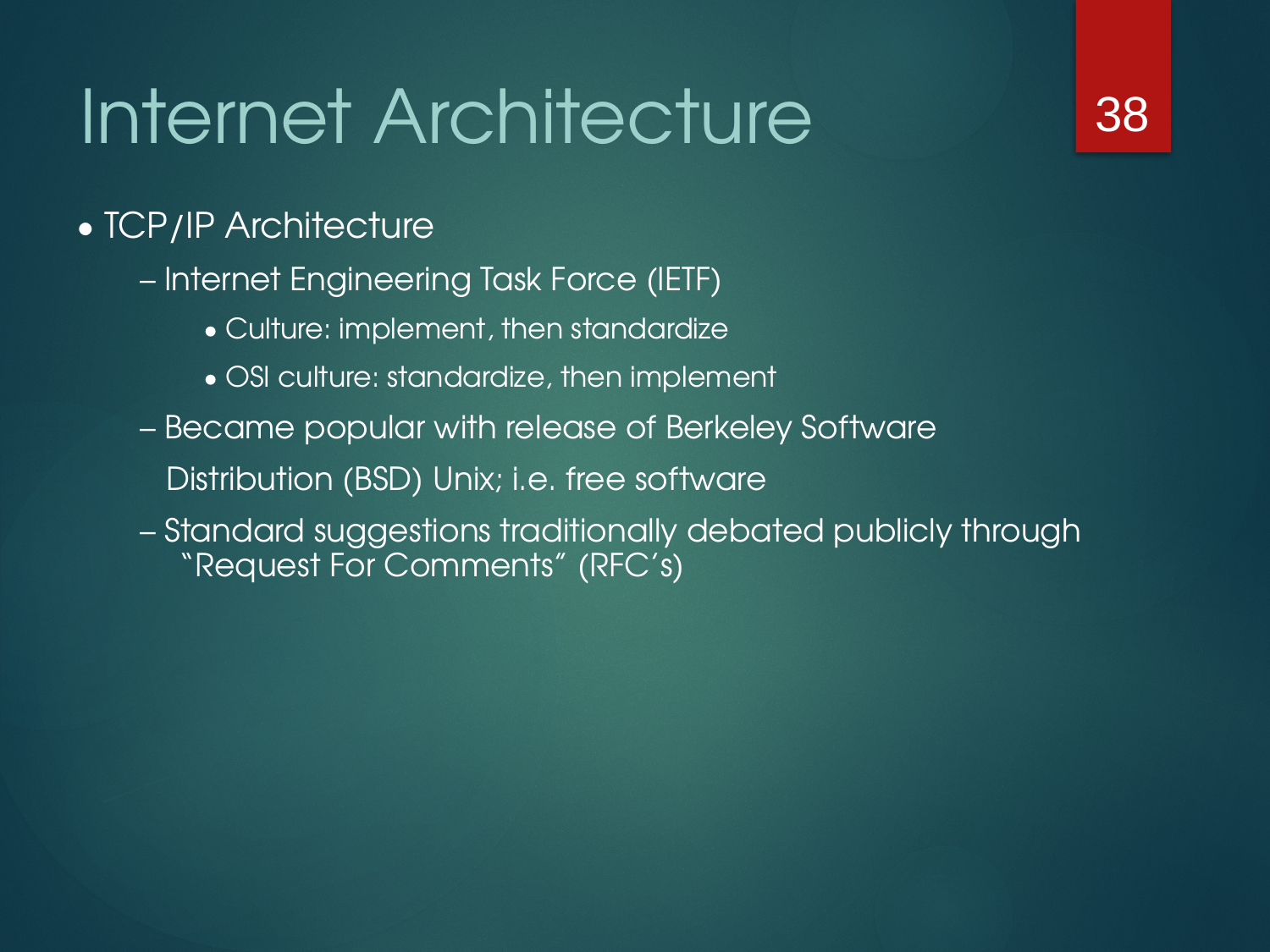

38
# Internet Architecture
• TCP/IP Architecture
– Internet Engineering Task Force (IETF)
• Culture: implement, then standardize
• OSI culture: standardize, then implement
– Became popular with release of Berkeley Software
   Distribution (BSD) Unix; i.e. free software
– Standard suggestions traditionally debated publicly through “Request For Comments” (RFC’s)